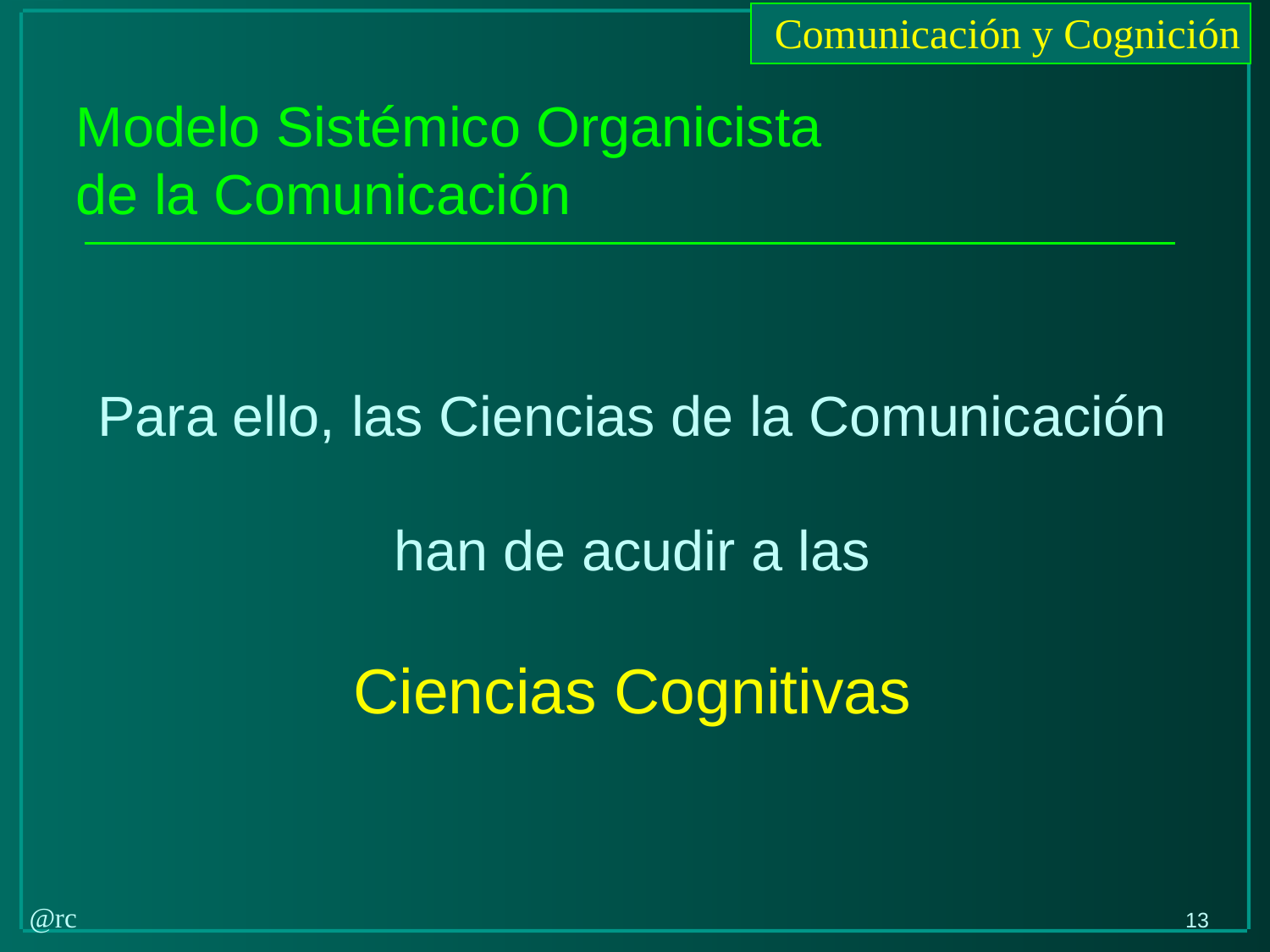

Modelo Sistémico Organicista
de la Comunicación
# Para ello, las Ciencias de la Comunicación han de acudir a las Ciencias Cognitivas